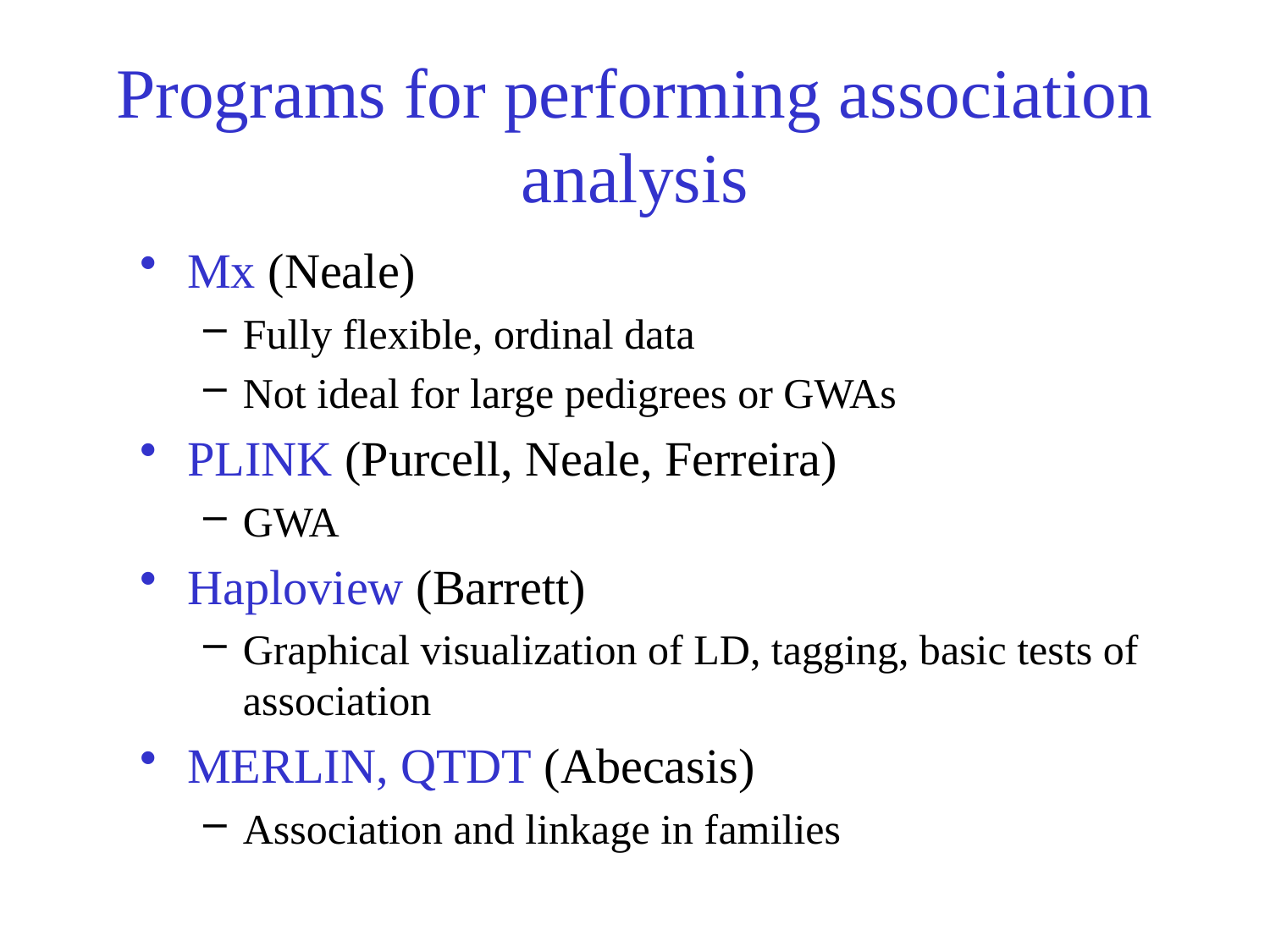

# Programs for performing association analysis
Mx (Neale)
Fully flexible, ordinal data
Not ideal for large pedigrees or GWAs
PLINK (Purcell, Neale, Ferreira)
GWA
Haploview (Barrett)
Graphical visualization of LD, tagging, basic tests of association
MERLIN, QTDT (Abecasis)
Association and linkage in families